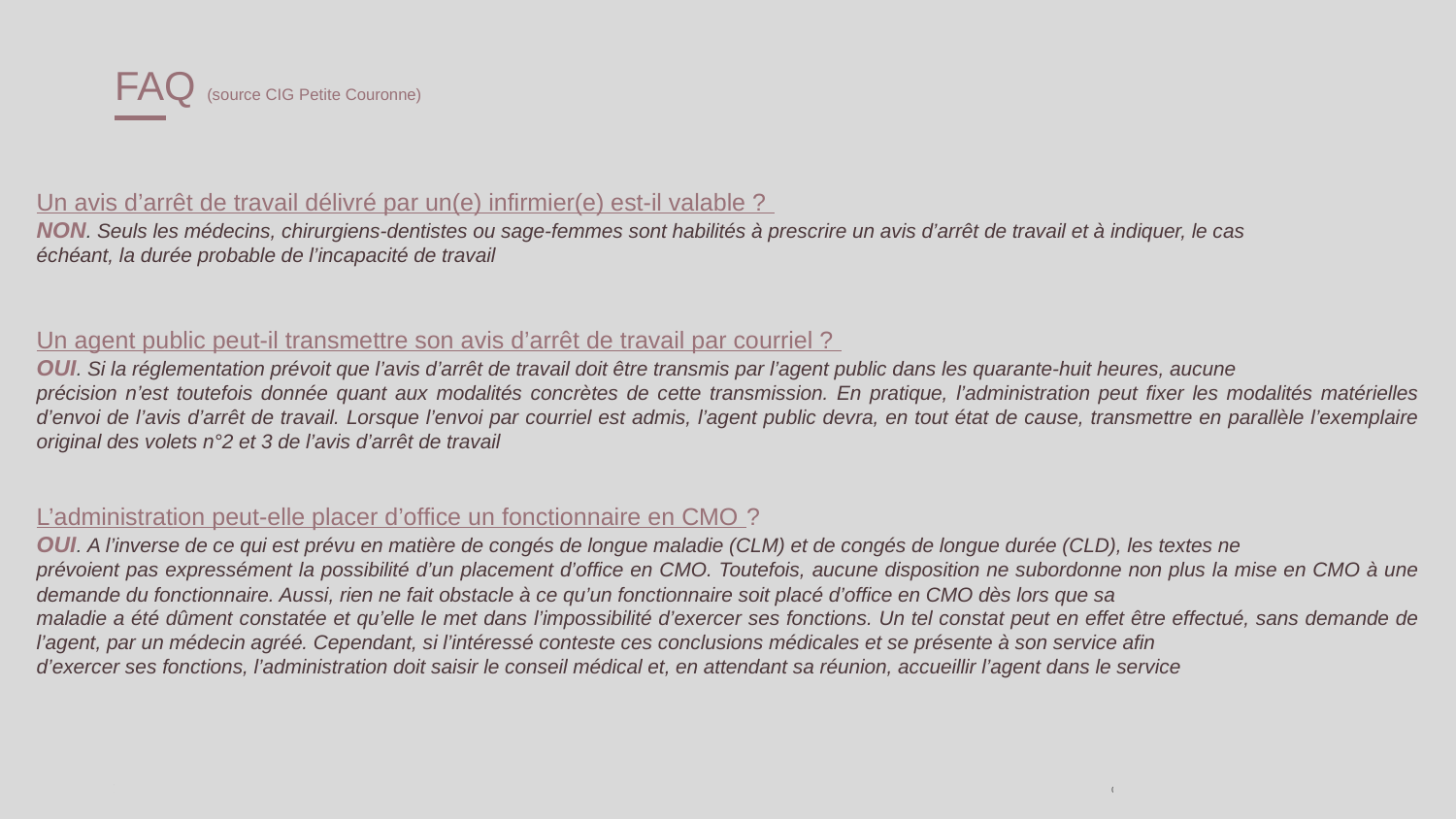

# FAQ (source CIG Petite Couronne)

Un avis d’arrêt de travail délivré par un(e) infirmier(e) est-il valable ?
NON. Seuls les médecins, chirurgiens-dentistes ou sage-femmes sont habilités à prescrire un avis d’arrêt de travail et à indiquer, le cas
échéant, la durée probable de l’incapacité de travail

Un agent public peut-il transmettre son avis d’arrêt de travail par courriel ?
OUI. Si la réglementation prévoit que l’avis d’arrêt de travail doit être transmis par l’agent public dans les quarante-huit heures, aucune
précision n’est toutefois donnée quant aux modalités concrètes de cette transmission. En pratique, l’administration peut fixer les modalités matérielles d’envoi de l’avis d’arrêt de travail. Lorsque l’envoi par courriel est admis, l’agent public devra, en tout état de cause, transmettre en parallèle l’exemplaire original des volets n°2 et 3 de l’avis d’arrêt de travail

L’administration peut-elle placer d’office un fonctionnaire en CMO ?
OUI. A l’inverse de ce qui est prévu en matière de congés de longue maladie (CLM) et de congés de longue durée (CLD), les textes ne
prévoient pas expressément la possibilité d’un placement d’office en CMO. Toutefois, aucune disposition ne subordonne non plus la mise en CMO à une demande du fonctionnaire. Aussi, rien ne fait obstacle à ce qu’un fonctionnaire soit placé d’office en CMO dès lors que sa
maladie a été dûment constatée et qu’elle le met dans l’impossibilité d’exercer ses fonctions. Un tel constat peut en effet être effectué, sans demande de l’agent, par un médecin agréé. Cependant, si l’intéressé conteste ces conclusions médicales et se présente à son service afin
d’exercer ses fonctions, l’administration doit saisir le conseil médical et, en attendant sa réunion, accueillir l’agent dans le service